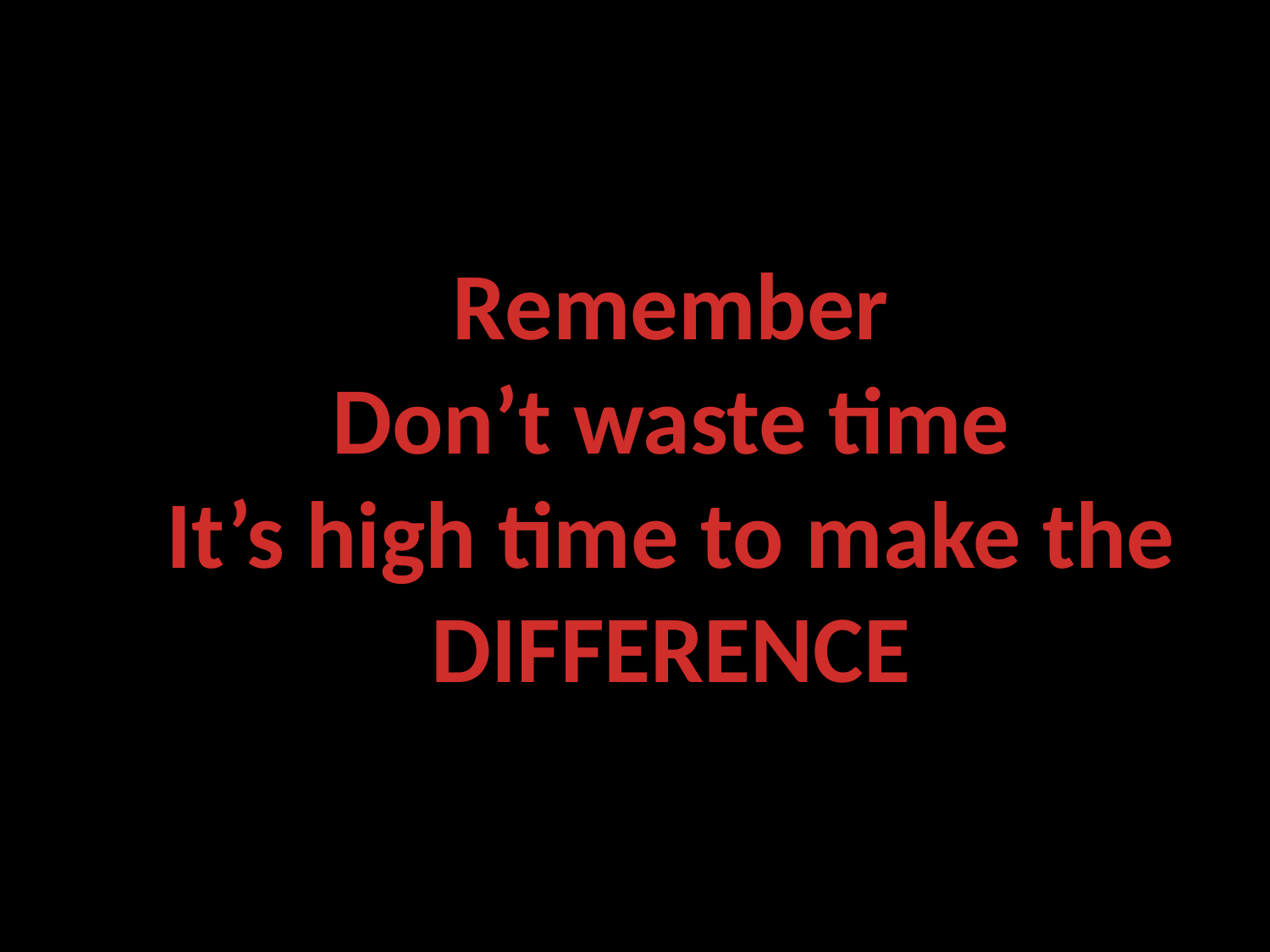

Remember
Don’t waste time
It’s high time to make the
DIFFERENCE